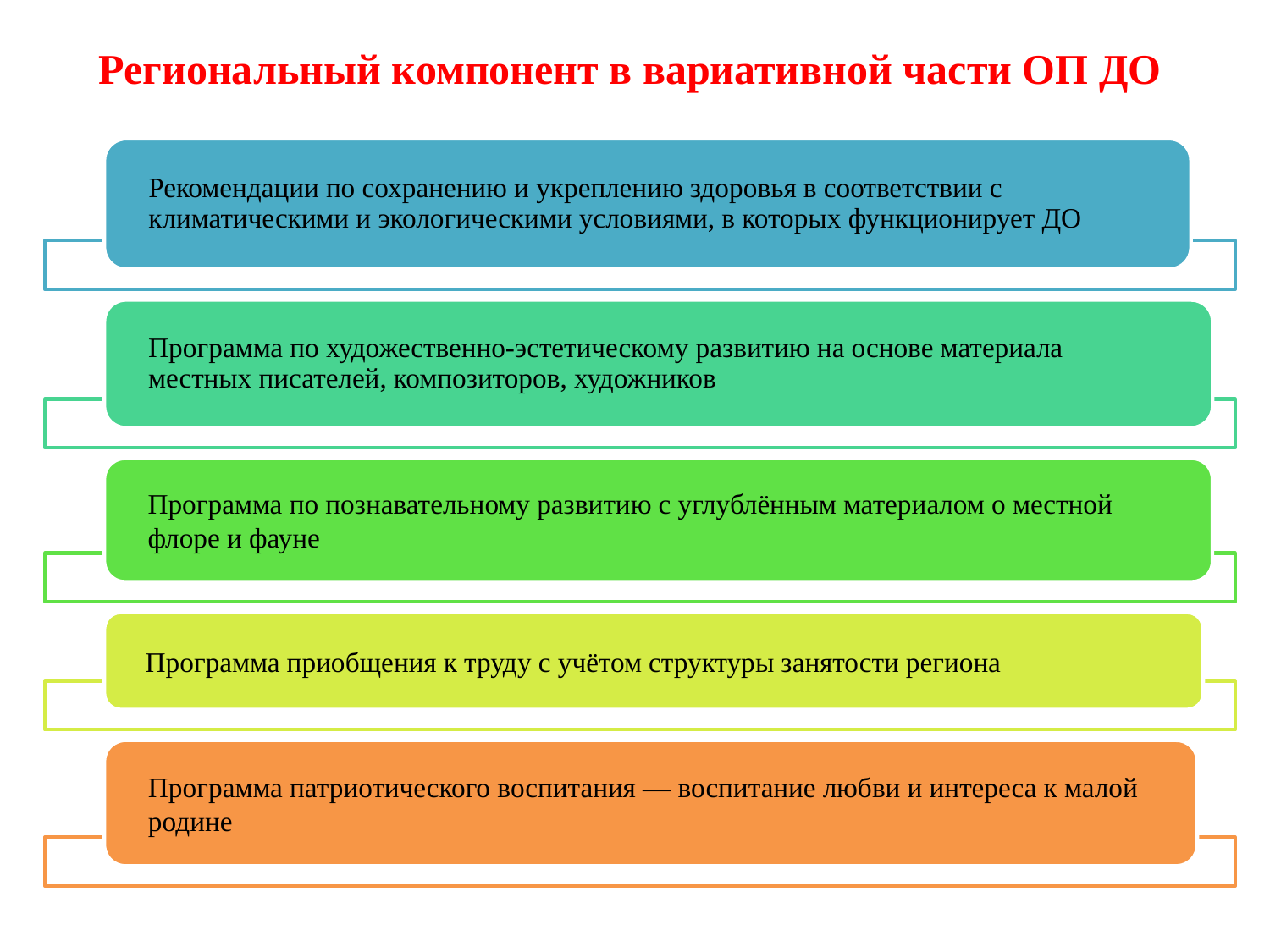

Региональный компонент в вариативной части ОП ДО
Рекомендации по сохранению и укреплению здоровья в соответствии с климатическими и экологическими условиями, в которых функционирует ДО
Программа по художественно-эстетическому развитию на основе материала местных писателей, композиторов, художников
Программа по познавательному развитию с углублённым материалом о местной флоре и фауне
Программа приобщения к труду с учётом структуры занятости региона
Программа патриотического воспитания — воспитание любви и интереса к малой родине